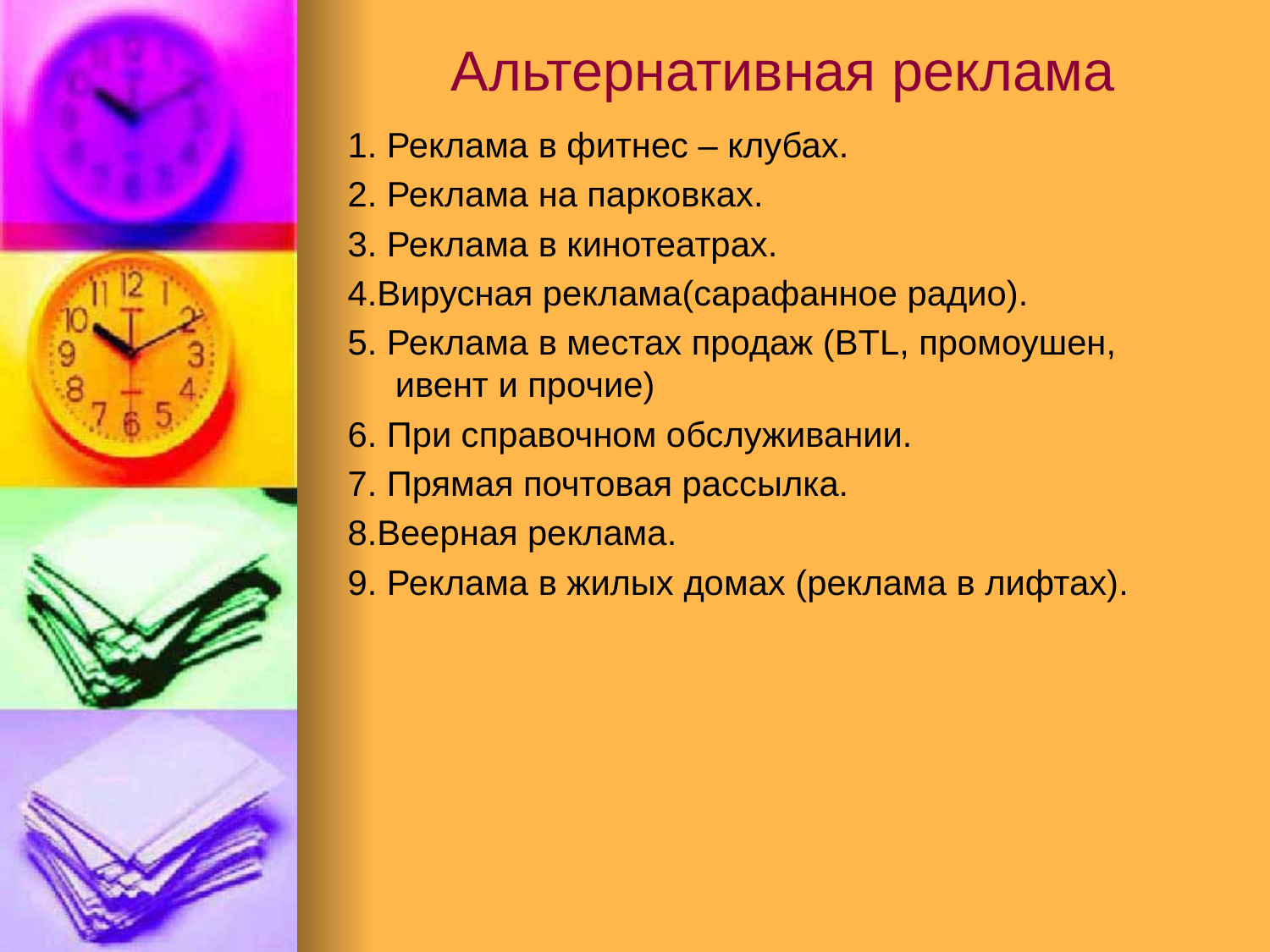

# Альтернативная реклама
1. Реклама в фитнес – клубах.
2. Реклама на парковках.
3. Реклама в кинотеатрах.
4.Вирусная реклама(сарафанное радио).
5. Реклама в местах продаж (BTL, промоушен, ивент и прочие)
6. При справочном обслуживании.
7. Прямая почтовая рассылка.
8.Веерная реклама.
9. Реклама в жилых домах (реклама в лифтах).